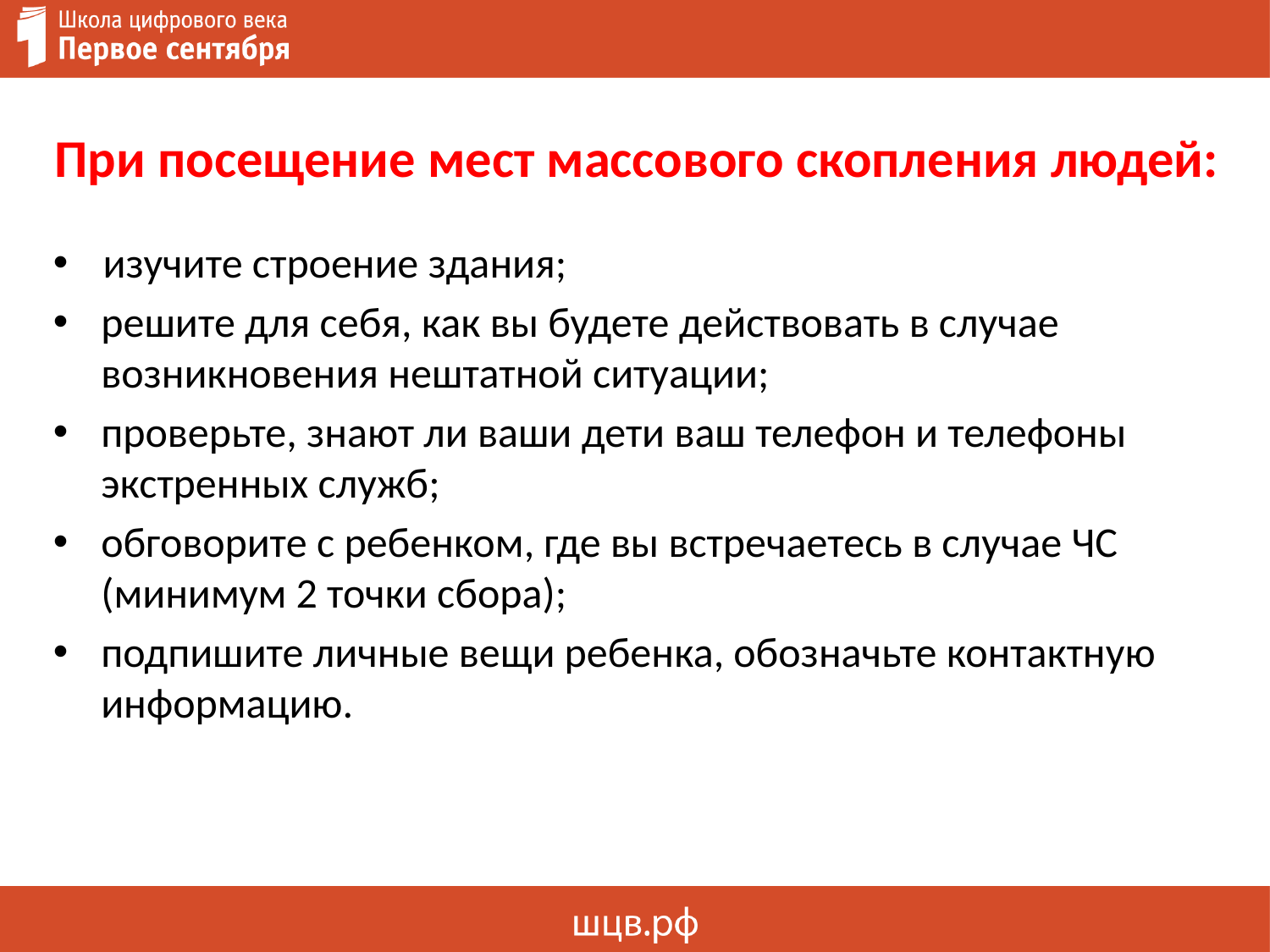

# При посещение мест массового скопления людей:
изучите строение здания;
решите для себя, как вы будете действовать в случае возникновения нештатной ситуации;
проверьте, знают ли ваши дети ваш телефон и телефоны экстренных служб;
обговорите с ребенком, где вы встречаетесь в случае ЧС
(минимум 2 точки сбора);
подпишите личные вещи ребенка, обозначьте контактную информацию.